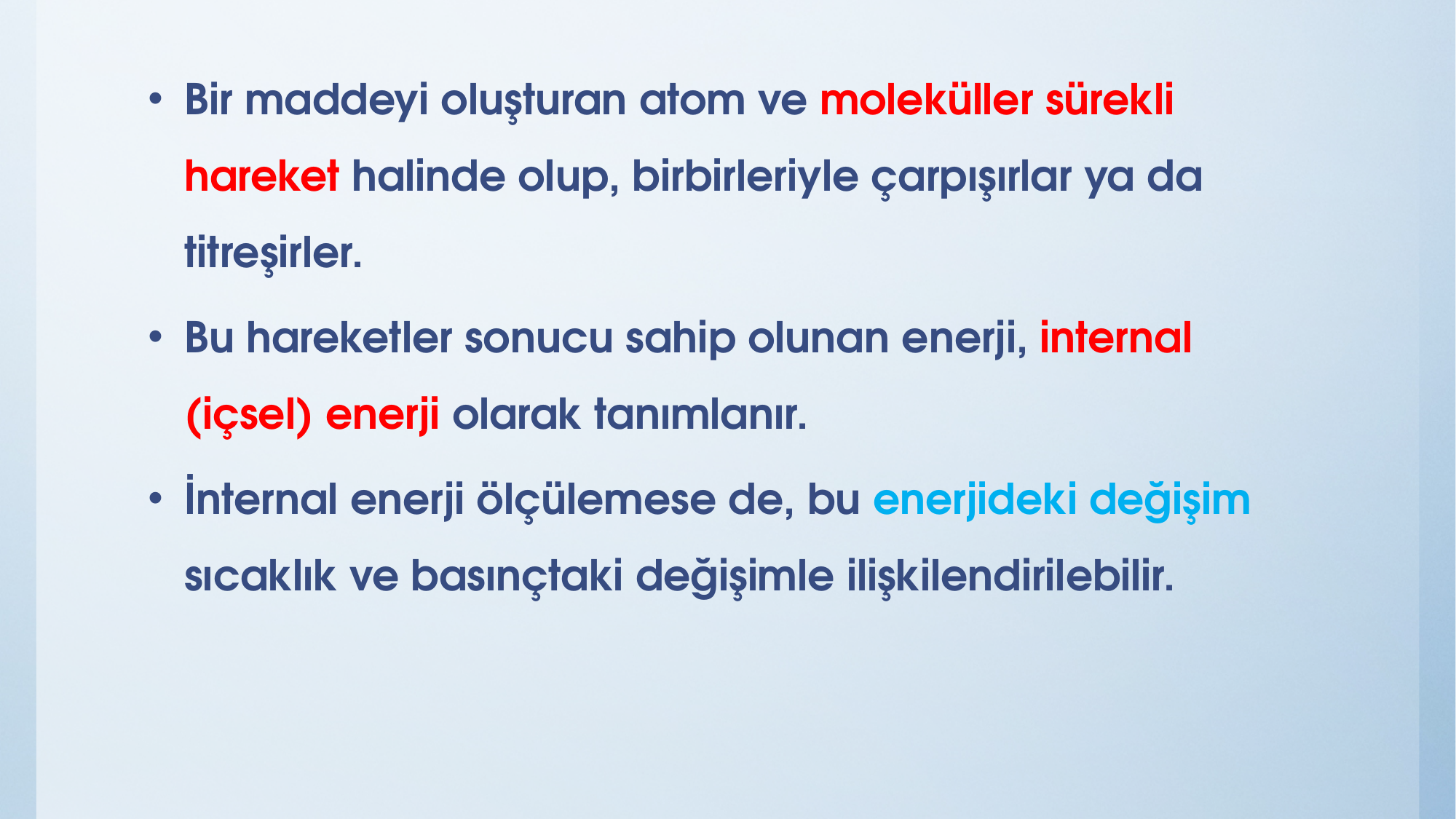

Bir maddeyi oluşturan atom ve moleküller sürekli hareket halinde olup, birbirleriyle çarpışırlar ya da titreşirler.
Bu hareketler sonucu sahip olunan enerji, internal (içsel) enerji olarak tanımlanır.
İnternal enerji ölçülemese de, bu enerjideki değişim sıcaklık ve basınçtaki değişimle ilişkilendirilebilir.